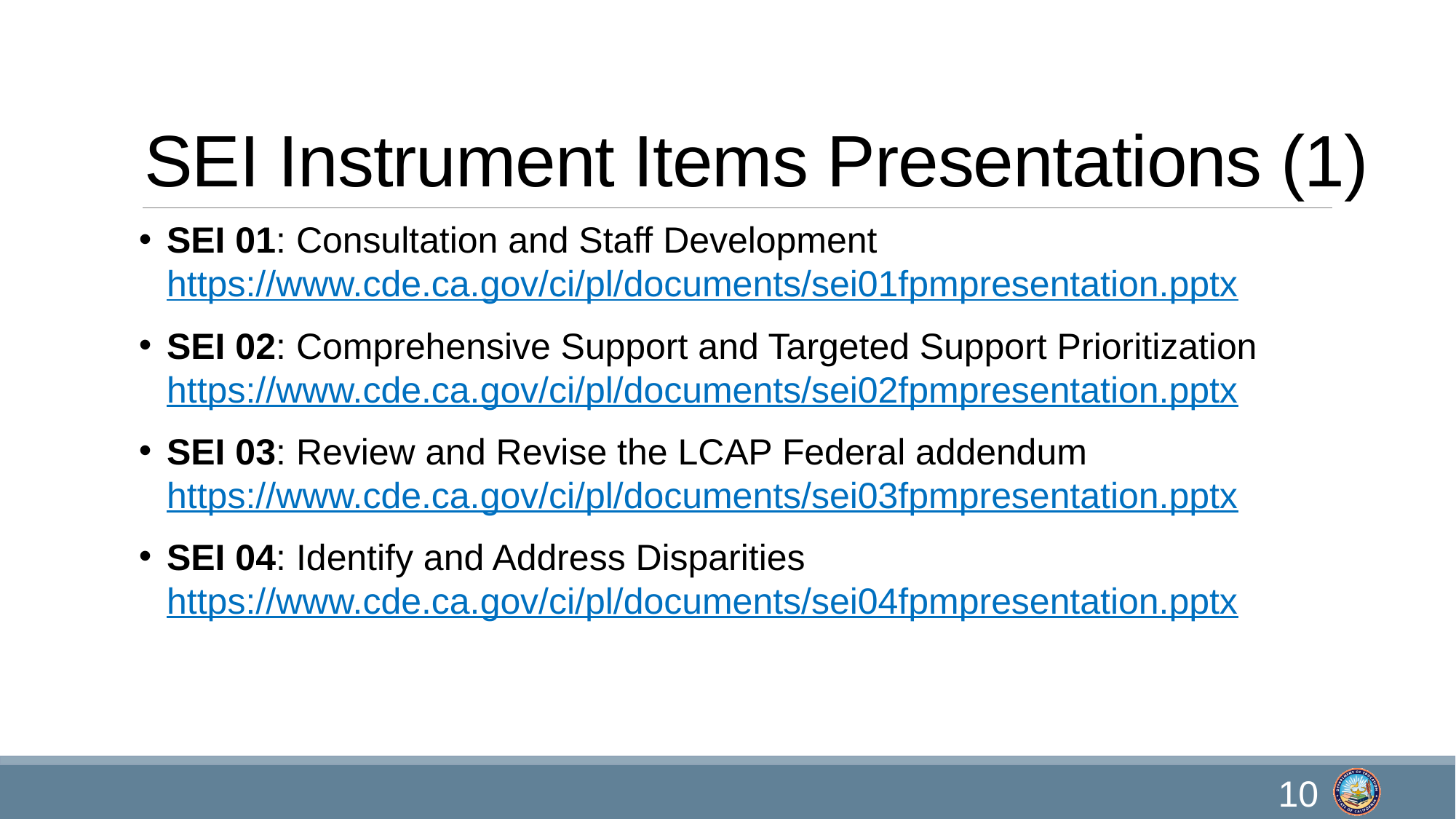

# SEI Instrument Items Presentations (1)
SEI 01: Consultation and Staff Development https://www.cde.ca.gov/ci/pl/documents/sei01fpmpresentation.pptx
SEI 02: Comprehensive Support and Targeted Support Prioritization https://www.cde.ca.gov/ci/pl/documents/sei02fpmpresentation.pptx
SEI 03: Review and Revise the LCAP Federal addendum https://www.cde.ca.gov/ci/pl/documents/sei03fpmpresentation.pptx
SEI 04: Identify and Address Disparities https://www.cde.ca.gov/ci/pl/documents/sei04fpmpresentation.pptx
10